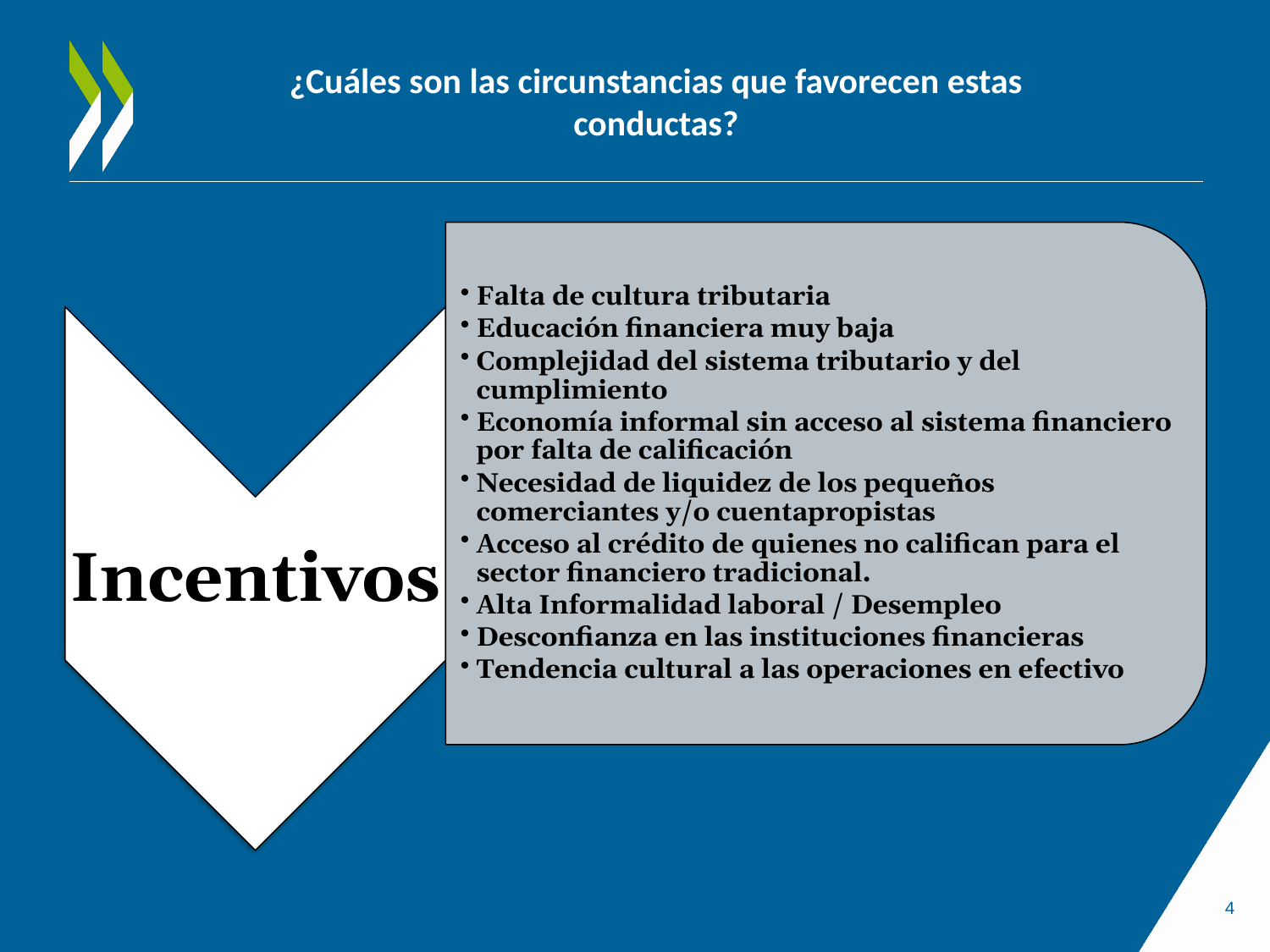

# ¿Cuáles son las circunstancias que favorecen estas conductas?
Incentivos
Falta de cultura tributaria
Educación financiera muy baja
Complejidad del sistema tributario y del cumplimiento
Economía informal sin acceso al sistema financiero por falta de calificación
Necesidad de liquidez de los pequeños comerciantes y/o cuentapropistas
Acceso al crédito de quienes no califican para el sector financiero tradicional.
Alta Informalidad laboral / Desempleo
Desconfianza en las instituciones financieras
Tendencia cultural a las operaciones en efectivo
4